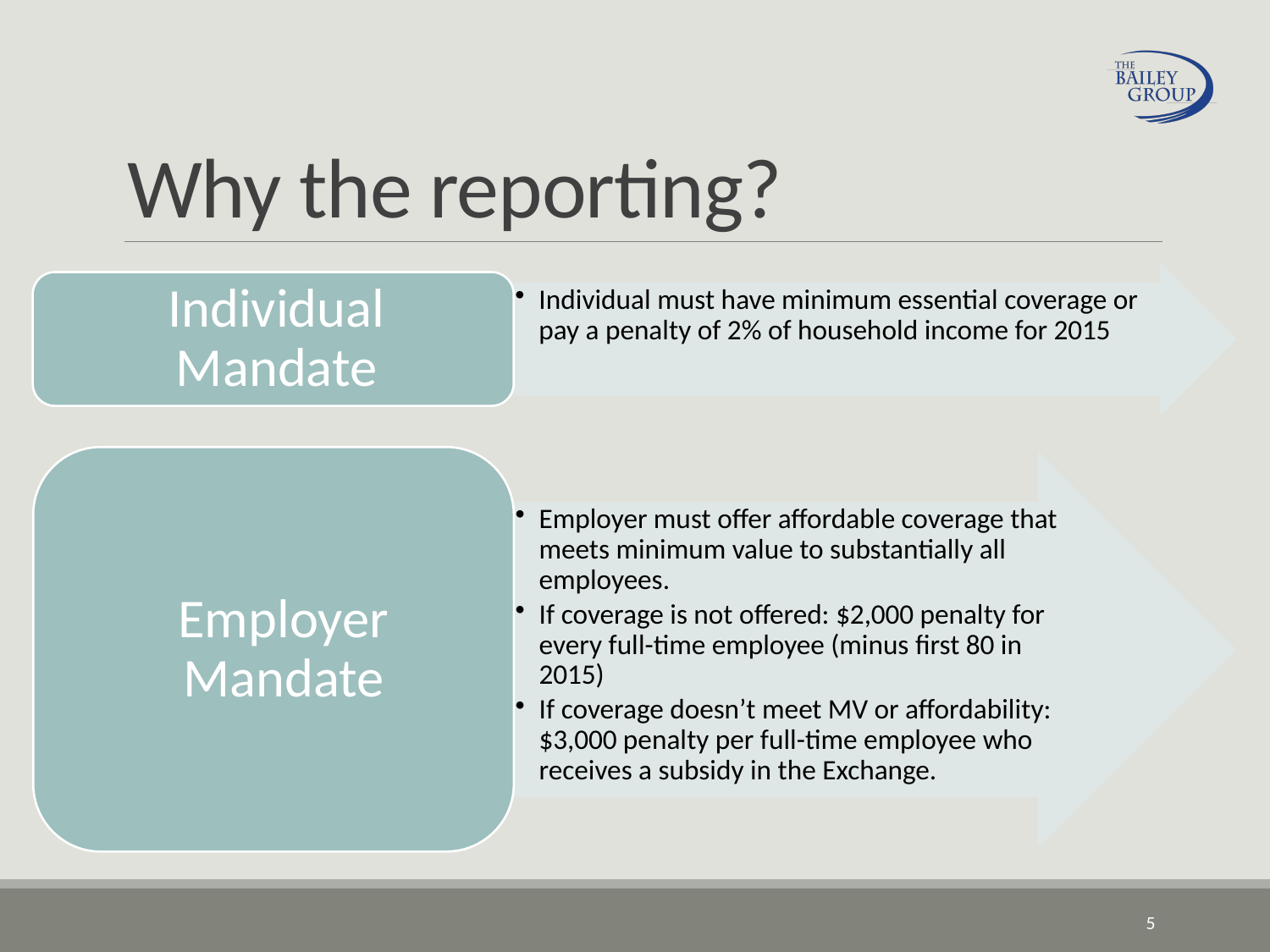

# Why the reporting?
Individual must have minimum essential coverage or pay a penalty of 2% of household income for 2015
Individual Mandate
Employer must offer affordable coverage that meets minimum value to substantially all employees.
If coverage is not offered: $2,000 penalty for every full-time employee (minus first 80 in 2015)
If coverage doesn’t meet MV or affordability: $3,000 penalty per full-time employee who receives a subsidy in the Exchange.
Employer Mandate
5